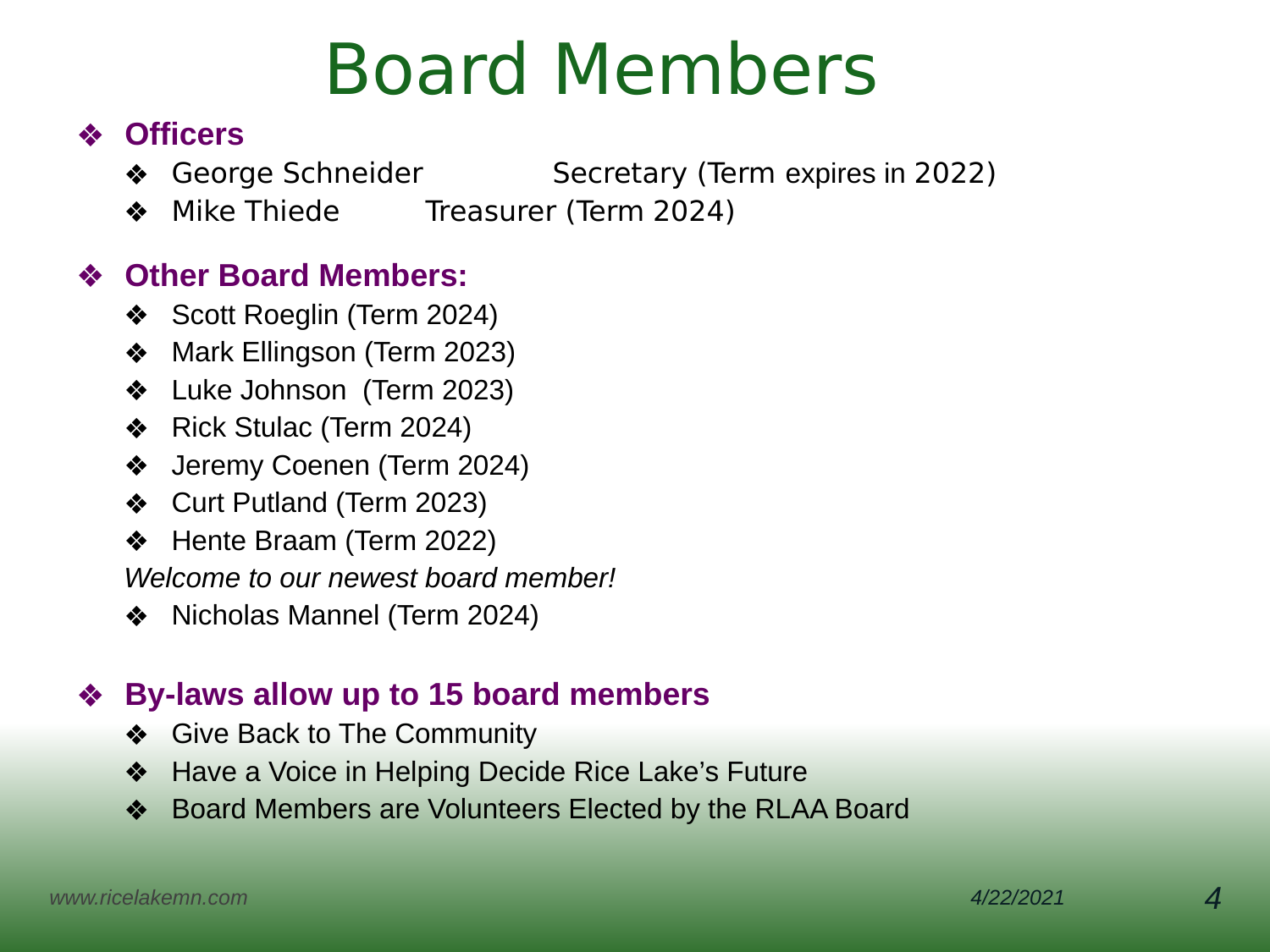

# Board Members
Officers
George Schneider 	Secretary (Term expires in 2022)
Mike Thiede	Treasurer (Term 2024)
Other Board Members:
Scott Roeglin (Term 2024)
Mark Ellingson (Term 2023)
Luke Johnson  (Term 2023)
Rick Stulac (Term 2024)
Jeremy Coenen (Term 2024)
Curt Putland (Term 2023)
Hente Braam (Term 2022)
Welcome to our newest board member!
Nicholas Mannel (Term 2024)
By-laws allow up to 15 board members
Give Back to The Community
Have a Voice in Helping Decide Rice Lake’s Future
Board Members are Volunteers Elected by the RLAA Board
www.ricelakemn.com
4/22/2021
4